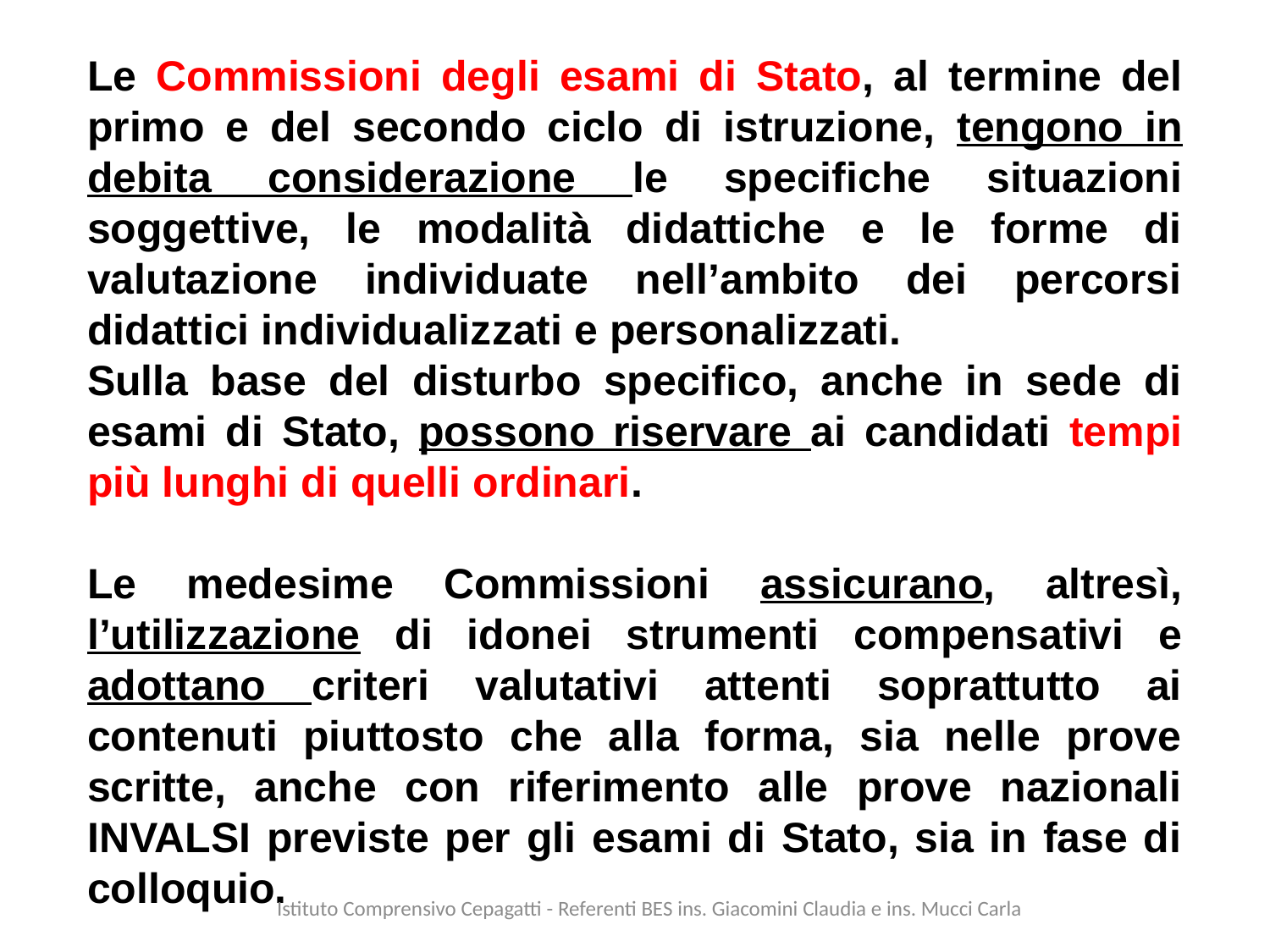

Le Commissioni degli esami di Stato, al termine del primo e del secondo ciclo di istruzione, tengono in debita considerazione le specifiche situazioni soggettive, le modalità didattiche e le forme di valutazione individuate nell’ambito dei percorsi didattici individualizzati e personalizzati.
Sulla base del disturbo specifico, anche in sede di esami di Stato, possono riservare ai candidati tempi più lunghi di quelli ordinari.

Le medesime Commissioni assicurano, altresì, l’utilizzazione di idonei strumenti compensativi e adottano criteri valutativi attenti soprattutto ai contenuti piuttosto che alla forma, sia nelle prove scritte, anche con riferimento alle prove nazionali INVALSI previste per gli esami di Stato, sia in fase di colloquio.
Istituto Comprensivo Cepagatti - Referenti BES ins. Giacomini Claudia e ins. Mucci Carla